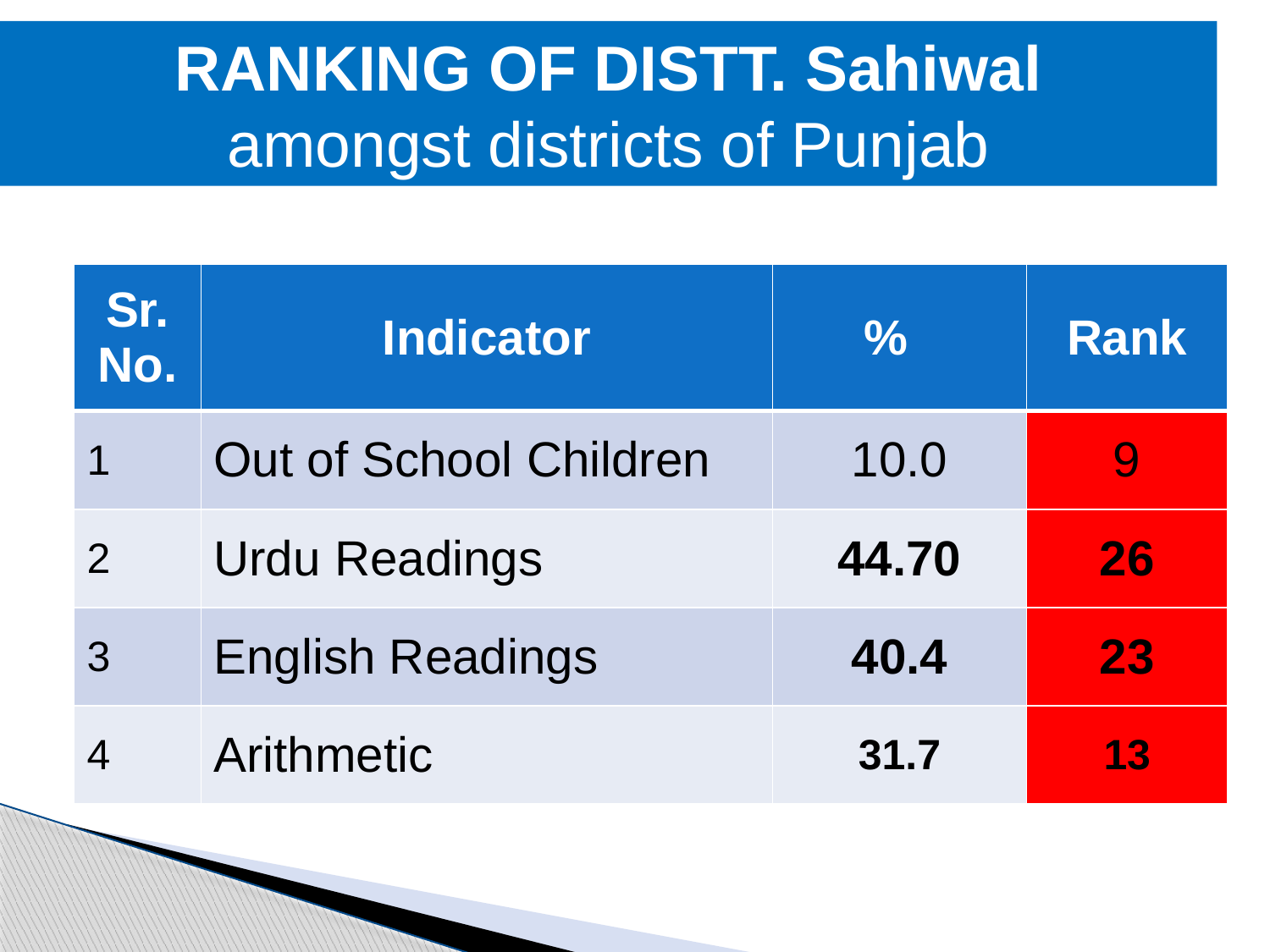

RANKING OF DISTT. Sahiwal
amongst districts of Punjab
| Sr. No. | Indicator | % | Rank |
| --- | --- | --- | --- |
| 1 | Out of School Children | 10.0 | 9 |
| 2 | Urdu Readings | 44.70 | 26 |
| 3 | English Readings | 40.4 | 23 |
| 4 | Arithmetic | 31.7 | 13 |